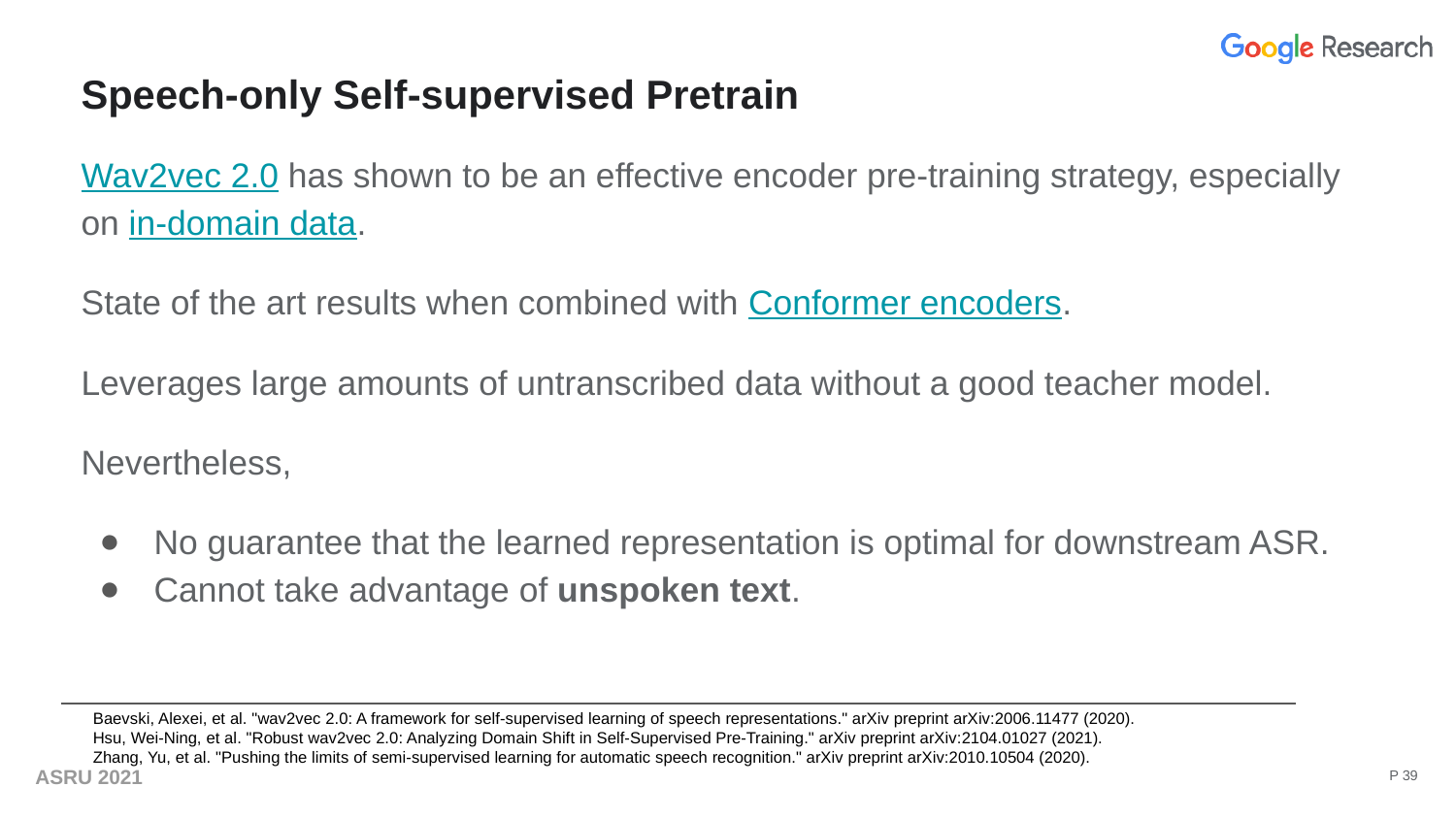

# Speech-only Self-supervised Pretrain
Wav2vec 2.0 has shown to be an effective encoder pre-training strategy, especially on in-domain data.
State of the art results when combined with Conformer encoders.
Leverages large amounts of untranscribed data without a good teacher model.
Nevertheless,
No guarantee that the learned representation is optimal for downstream ASR.
Cannot take advantage of unspoken text.

Baevski, Alexei, et al. "wav2vec 2.0: A framework for self-supervised learning of speech representations." arXiv preprint arXiv:2006.11477 (2020).
Hsu, Wei-Ning, et al. "Robust wav2vec 2.0: Analyzing Domain Shift in Self-Supervised Pre-Training." arXiv preprint arXiv:2104.01027 (2021).
Zhang, Yu, et al. "Pushing the limits of semi-supervised learning for automatic speech recognition." arXiv preprint arXiv:2010.10504 (2020).

P 39